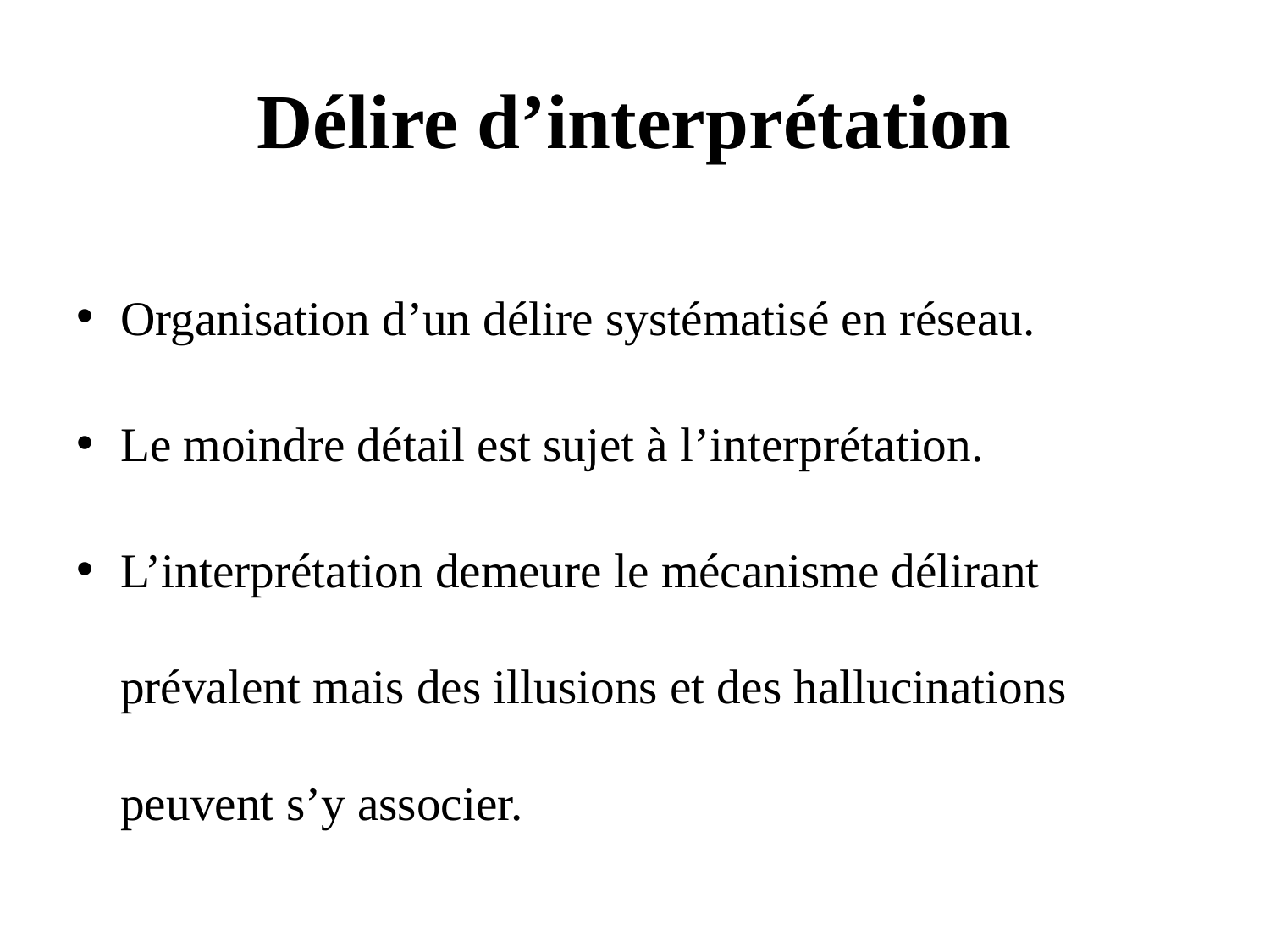

# Délire d’interprétation
Organisation d’un délire systématisé en réseau.
Le moindre détail est sujet à l’interprétation.
L’interprétation demeure le mécanisme délirant prévalent mais des illusions et des hallucinations peuvent s’y associer.